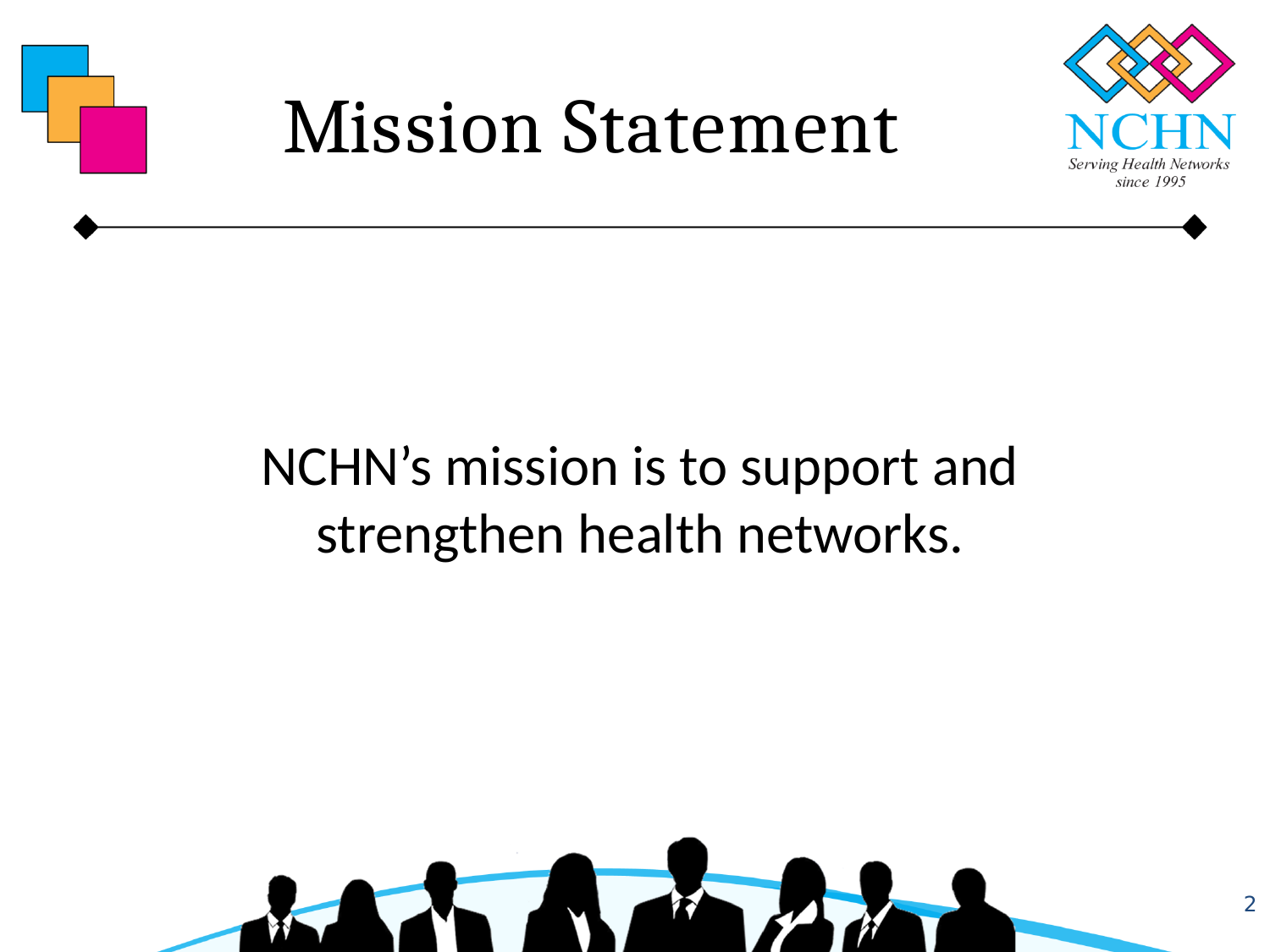

# Mission Statement

NCHN’s mission is to support and strengthen health networks.
2